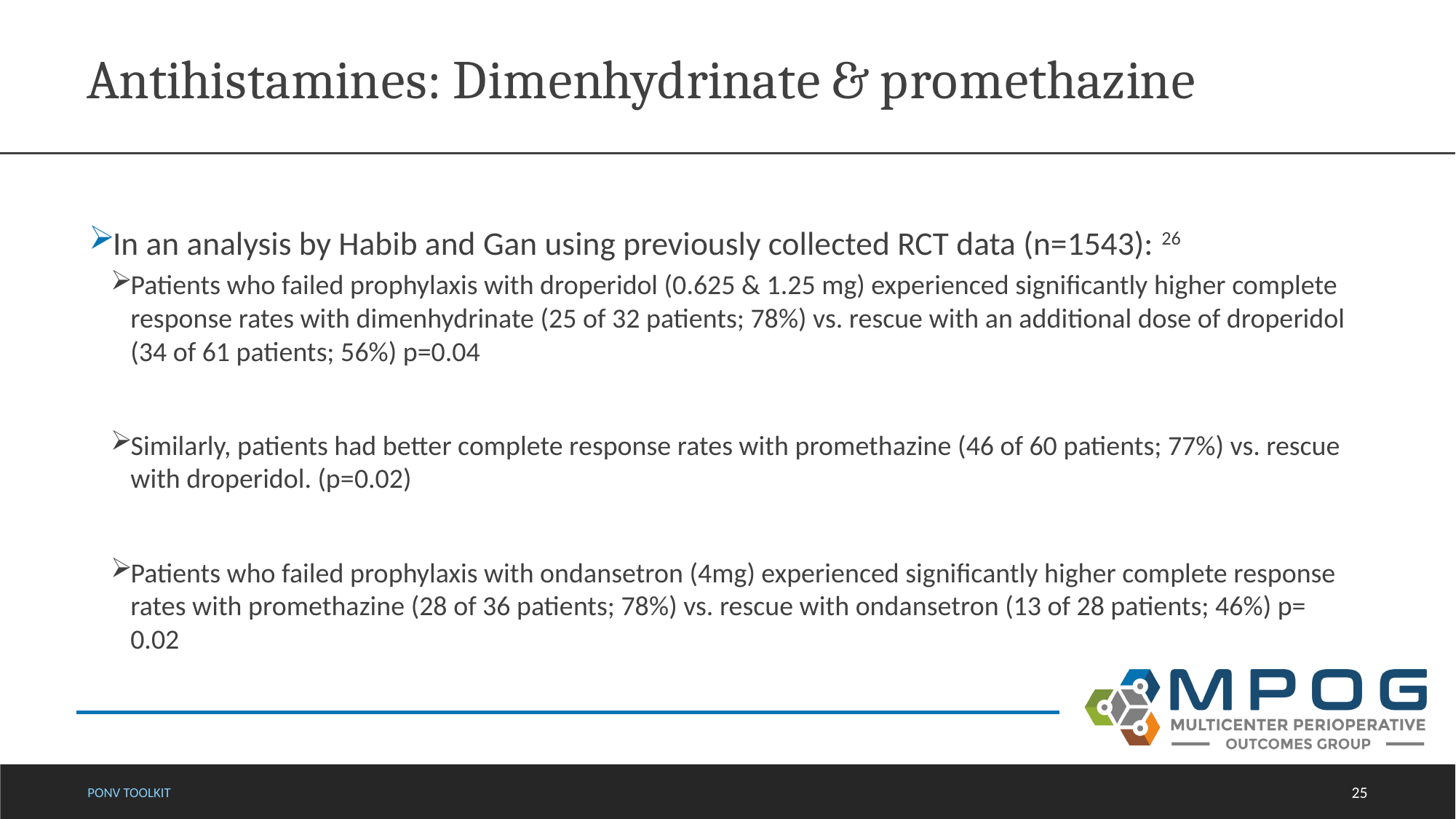

# Antihistamines: Dimenhydrinate & promethazine
In an analysis by Habib and Gan using previously collected RCT data (n=1543): 26
Patients who failed prophylaxis with droperidol (0.625 & 1.25 mg) experienced significantly higher complete response rates with dimenhydrinate (25 of 32 patients; 78%) vs. rescue with an additional dose of droperidol (34 of 61 patients; 56%) p=0.04

Similarly, patients had better complete response rates with promethazine (46 of 60 patients; 77%) vs. rescue with droperidol. (p=0.02)

Patients who failed prophylaxis with ondansetron (4mg) experienced significantly higher complete response rates with promethazine (28 of 36 patients; 78%) vs. rescue with ondansetron (13 of 28 patients; 46%) p= 0.02

Ponv toolkit
25